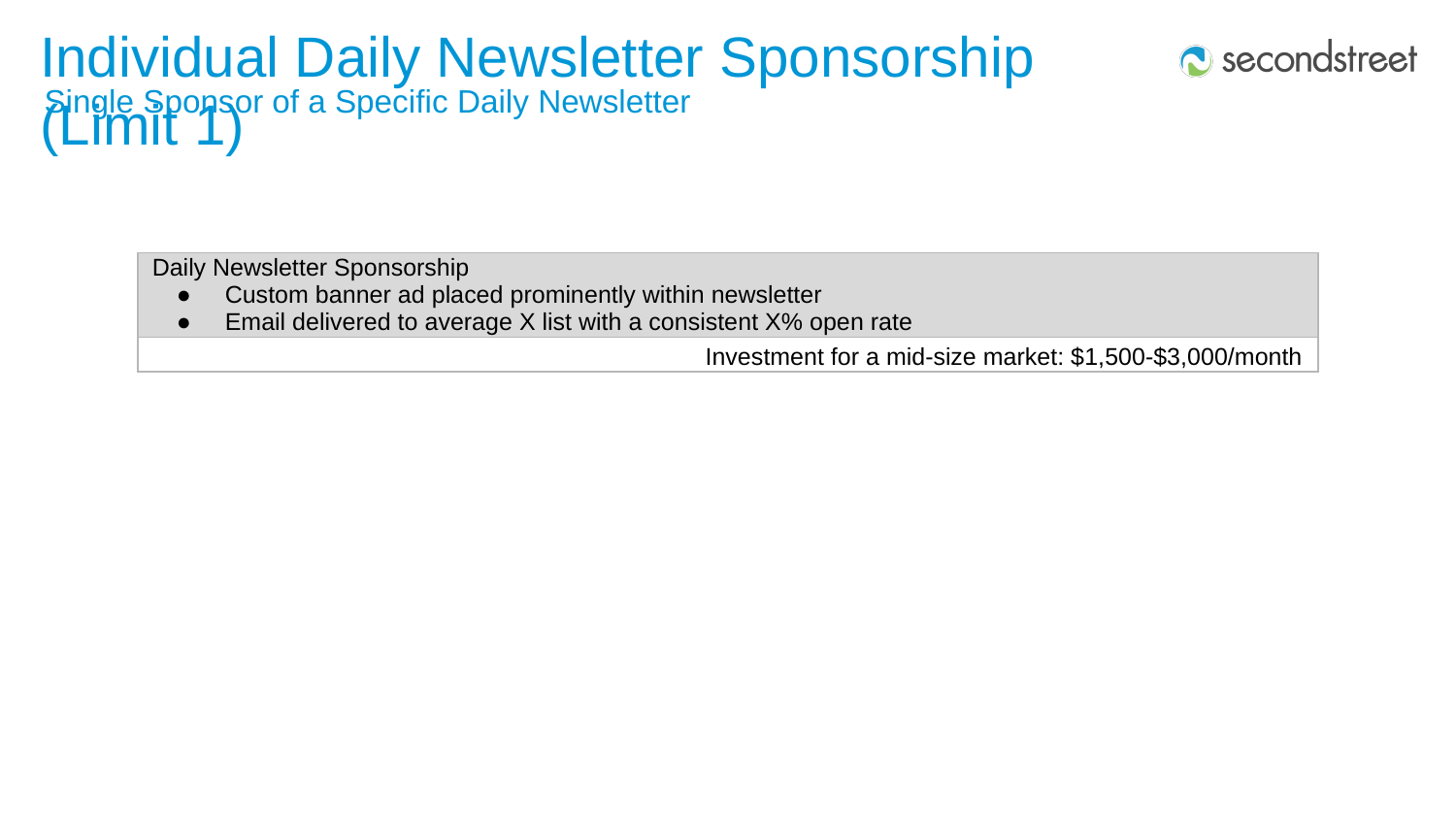

Individual Daily Newsletter Sponsorship (Limit 1)
Single Sponsor of a Specific Daily Newsletter
| Daily Newsletter Sponsorship Custom banner ad placed prominently within newsletter Email delivered to average X list with a consistent X% open rate |
| --- |
| Investment for a mid-size market: $1,500-$3,000/month |